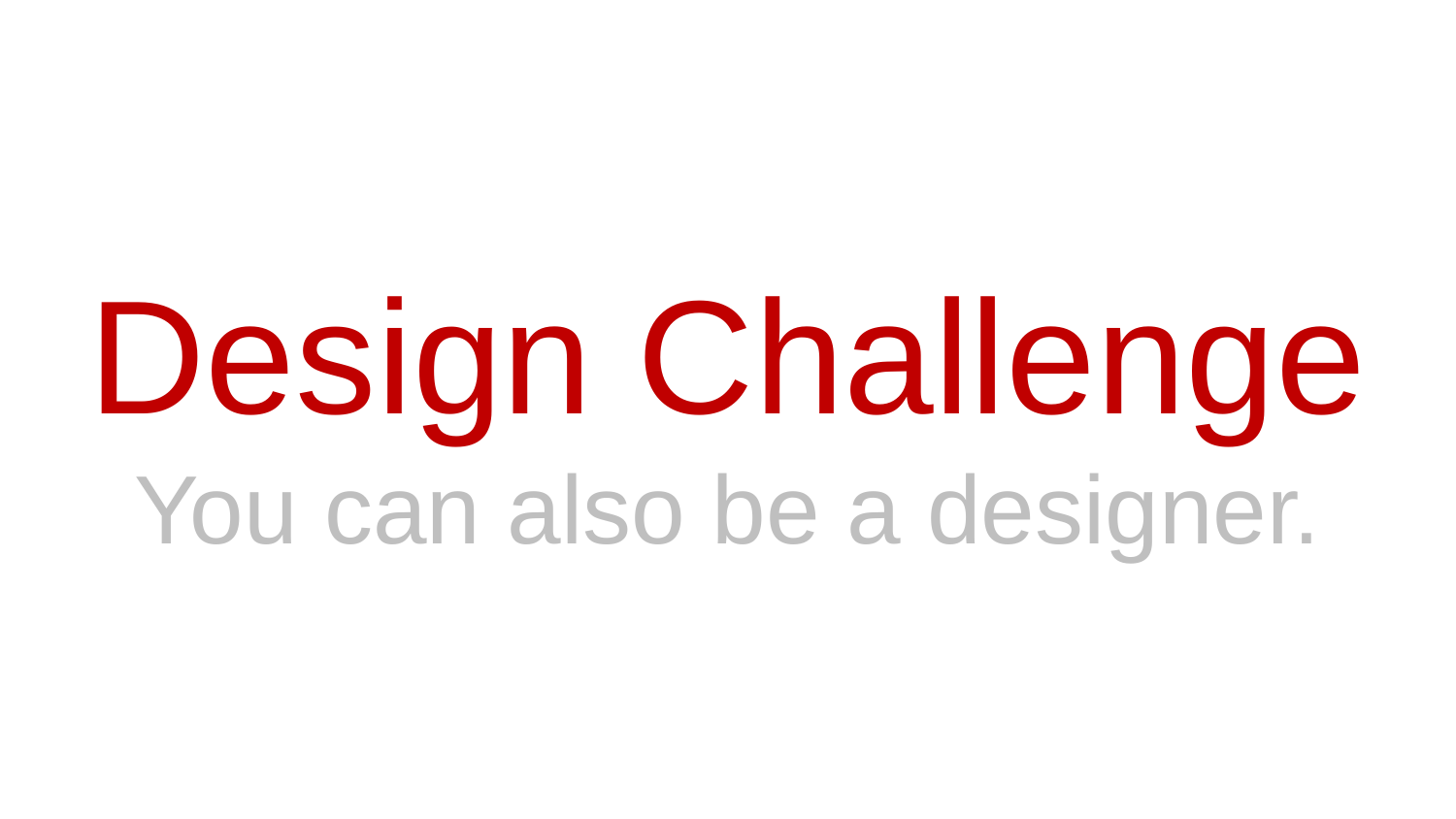

Design Challenge
You can also be a designer.